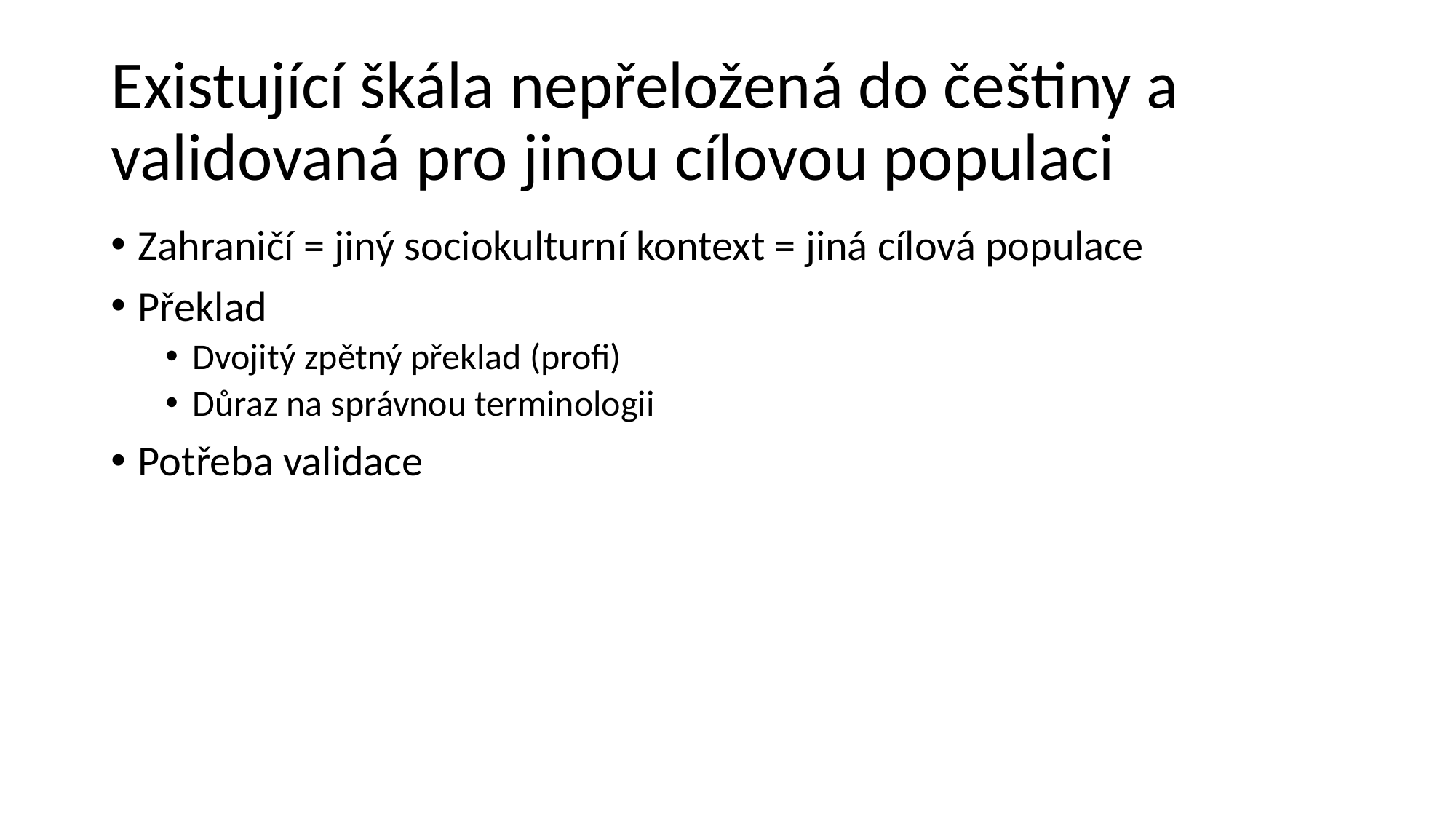

# Existující škála nepřeložená do češtiny a validovaná pro jinou cílovou populaci
Zahraničí = jiný sociokulturní kontext = jiná cílová populace
Překlad
Dvojitý zpětný překlad (profi)
Důraz na správnou terminologii
Potřeba validace